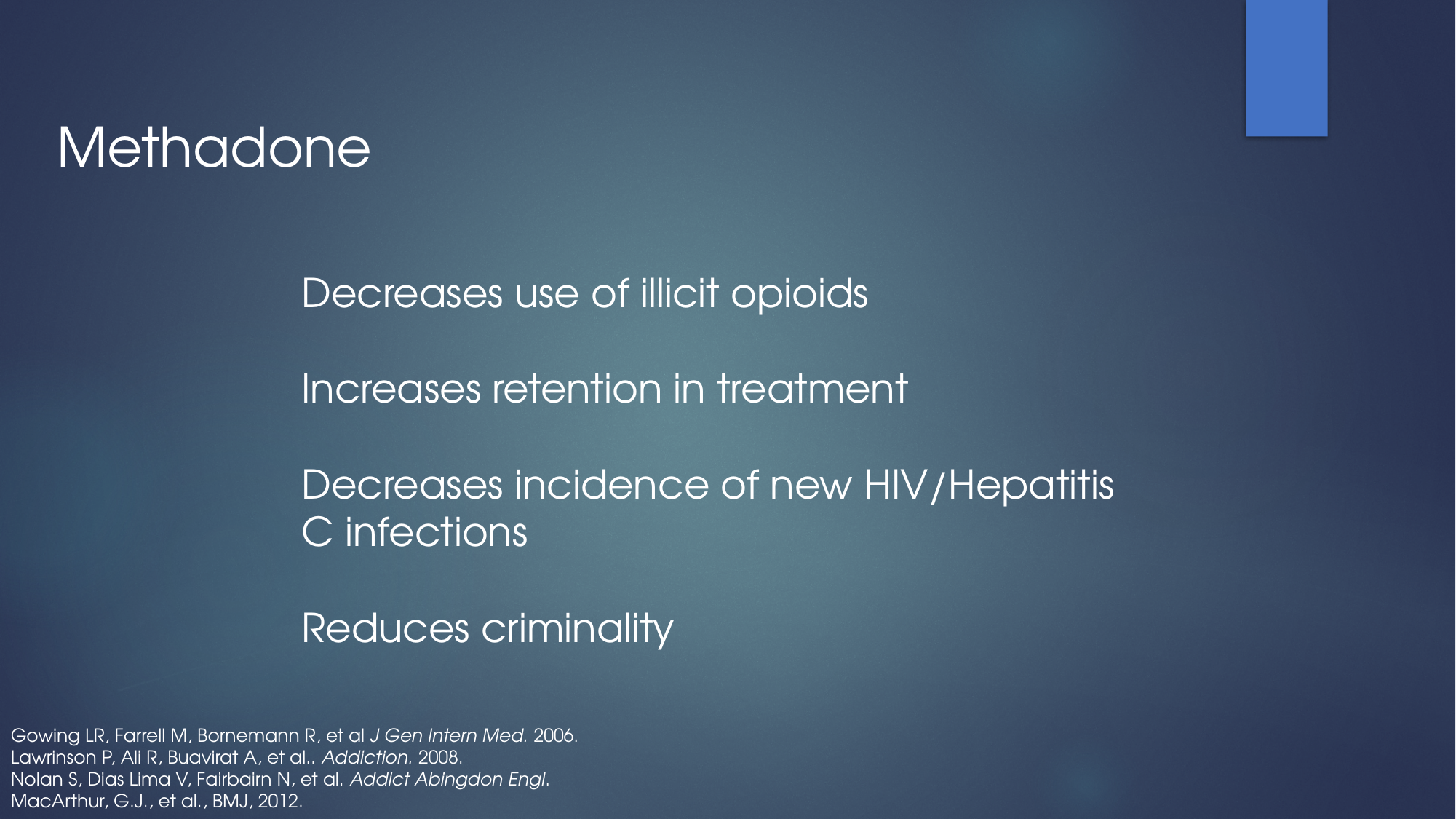

# Methadone
Decreases use of illicit opioids

Increases retention in treatment

Decreases incidence of new HIV/Hepatitis C infections

Reduces criminality

Gowing LR, Farrell M, Bornemann R, et al J Gen Intern Med. 2006.
Lawrinson P, Ali R, Buavirat A, et al.. Addiction. 2008.
Nolan S, Dias Lima V, Fairbairn N, et al. Addict Abingdon Engl.
MacArthur, G.J., et al., BMJ, 2012.